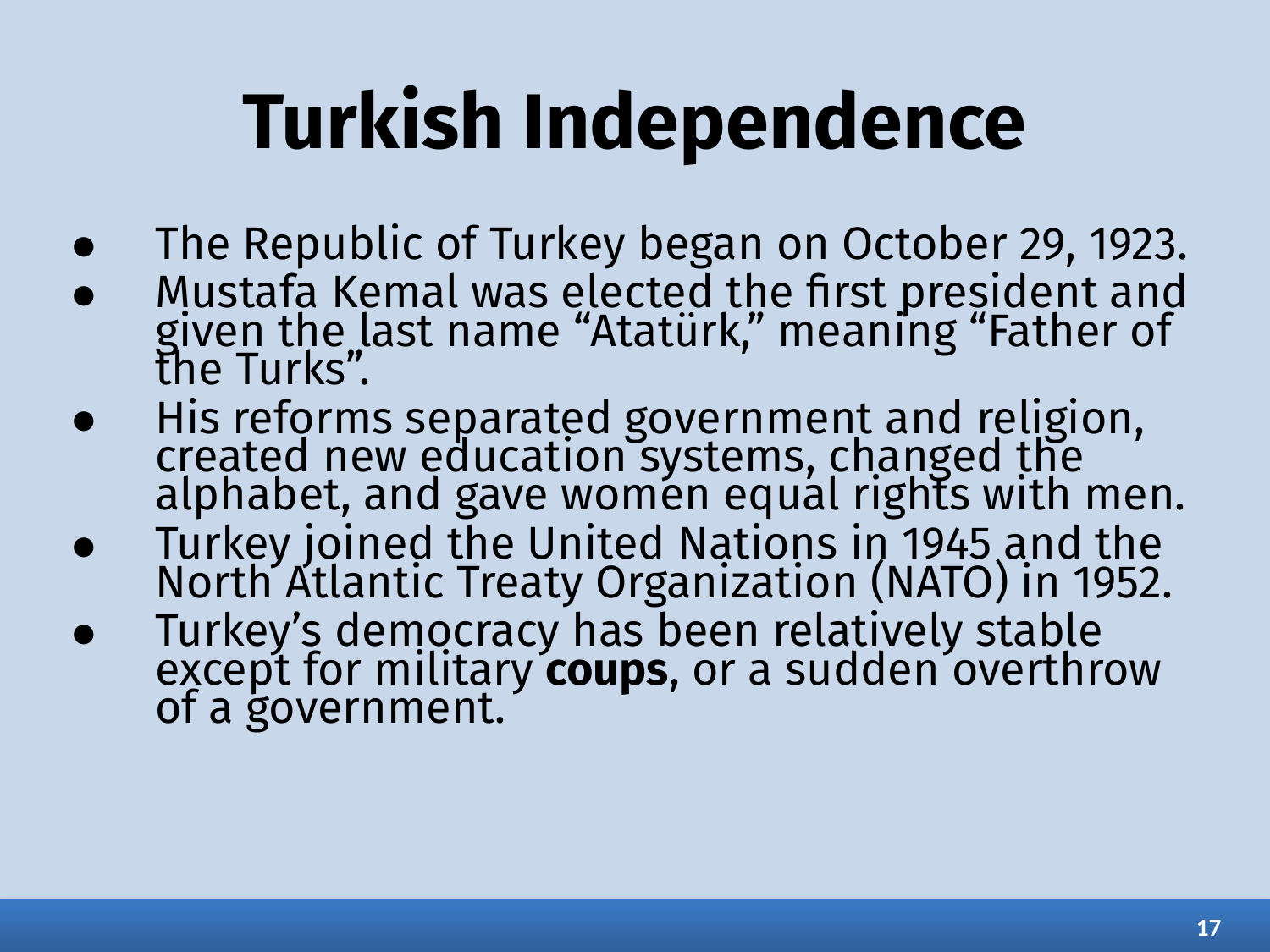

# Turkish Independence
The Republic of Turkey began on October 29, 1923.
Mustafa Kemal was elected the first president and given the last name “Atatürk,” meaning “Father of the Turks”.
His reforms separated government and religion, created new education systems, changed the alphabet, and gave women equal rights with men.
Turkey joined the United Nations in 1945 and the North Atlantic Treaty Organization (NATO) in 1952.
Turkey’s democracy has been relatively stable except for military coups, or a sudden overthrow of a government.
17